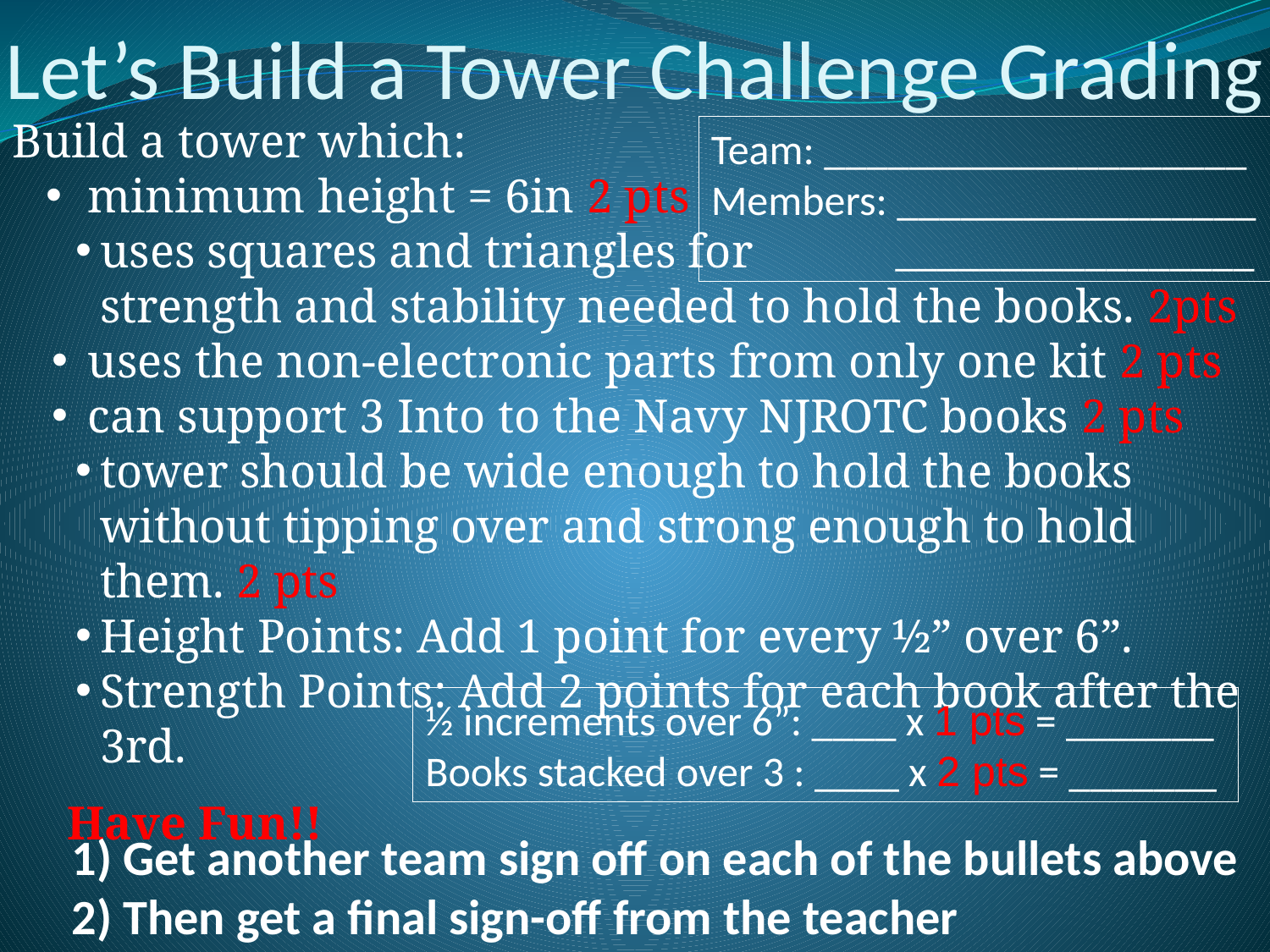

# Let’s Build a Tower Challenge Grading
Build a tower which:
 minimum height = 6in 2 pts
uses squares and triangles for
strength and stability needed to hold the books. 2pts
 uses the non-electronic parts from only one kit 2 pts
 can support 3 Into to the Navy NJROTC books 2 pts
tower should be wide enough to hold the books without tipping over and strong enough to hold them. 2 pts
Height Points: Add 1 point for every ½” over 6”.
Strength Points: Add 2 points for each book after the 3rd.

Have Fun!!
Team: ____________________
Members: _________________
	      _________________
½ increments over 6”: ____ x 1 pts = _______
Books stacked over 3 : ____ x 2 pts = _______
1) Get another team sign off on each of the bullets above
2) Then get a final sign-off from the teacher